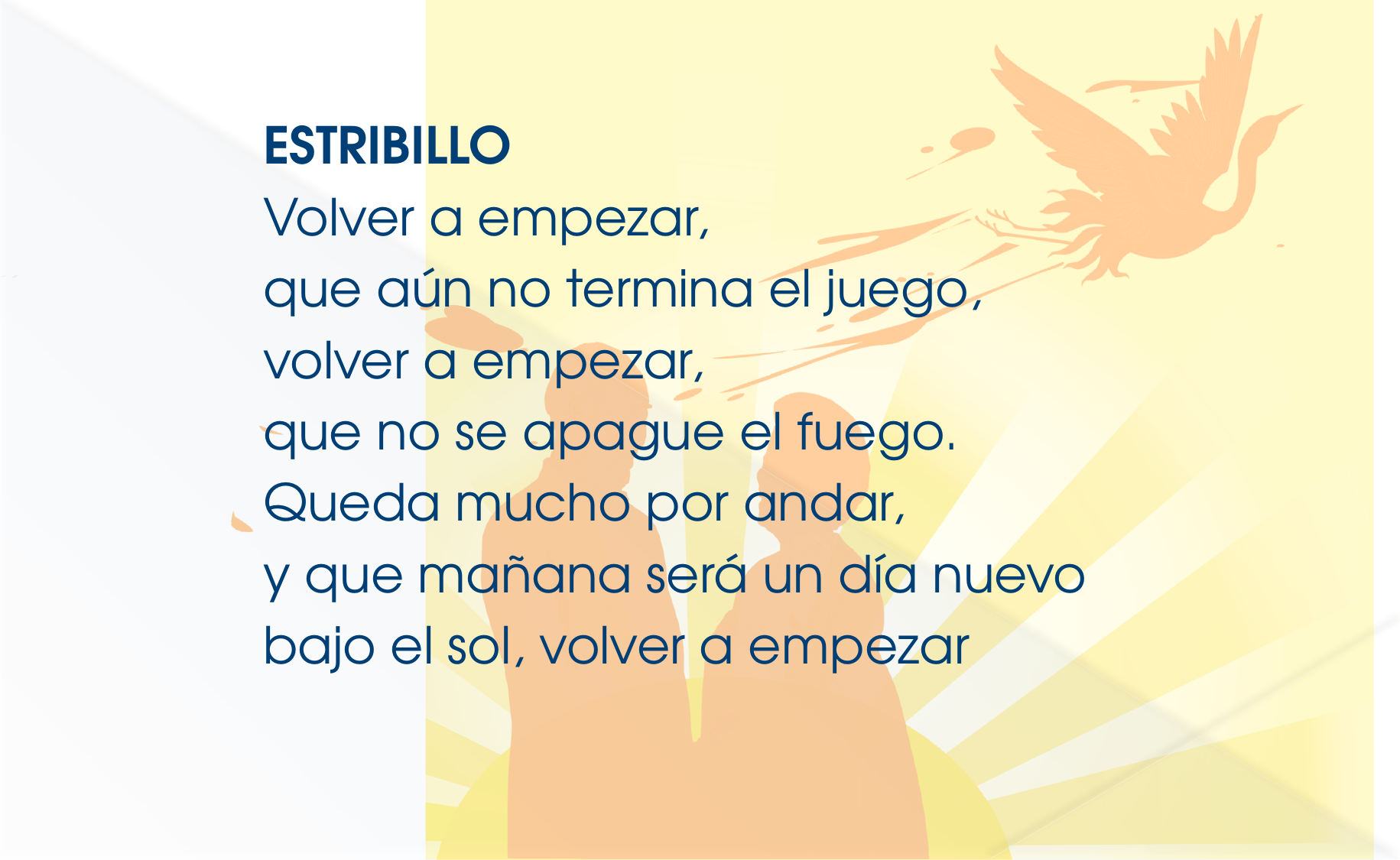

#
ESTRIBILLO
Volver a empezar,
que aún no termina el juego,
volver a empezar,
que no se apague el fuego.
Queda mucho por andar,
y que mañana será un día nuevo
bajo el sol, volver a empezar